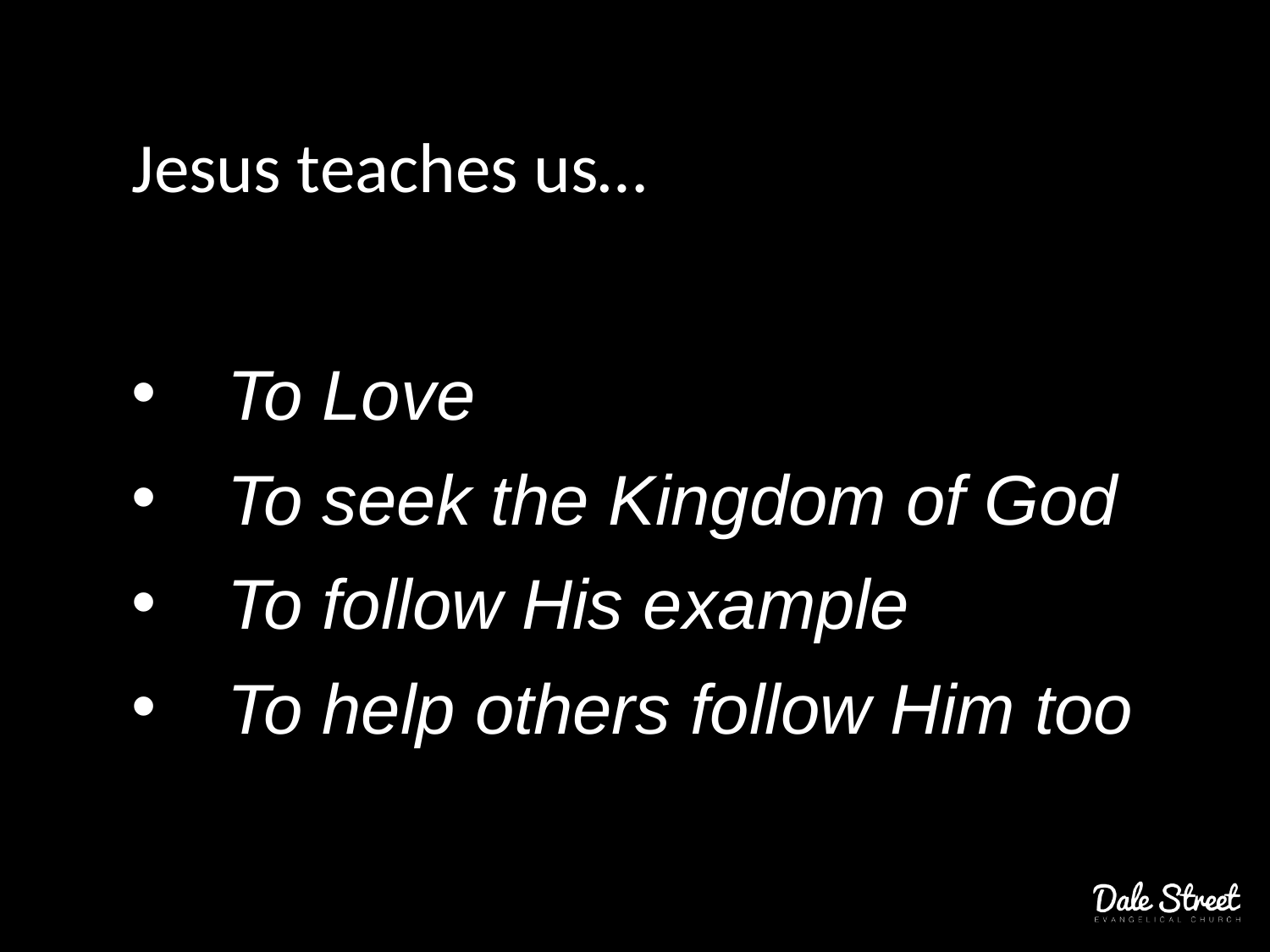

Jesus teaches us…

To Love
To seek the Kingdom of God
To follow His example
To help others follow Him too